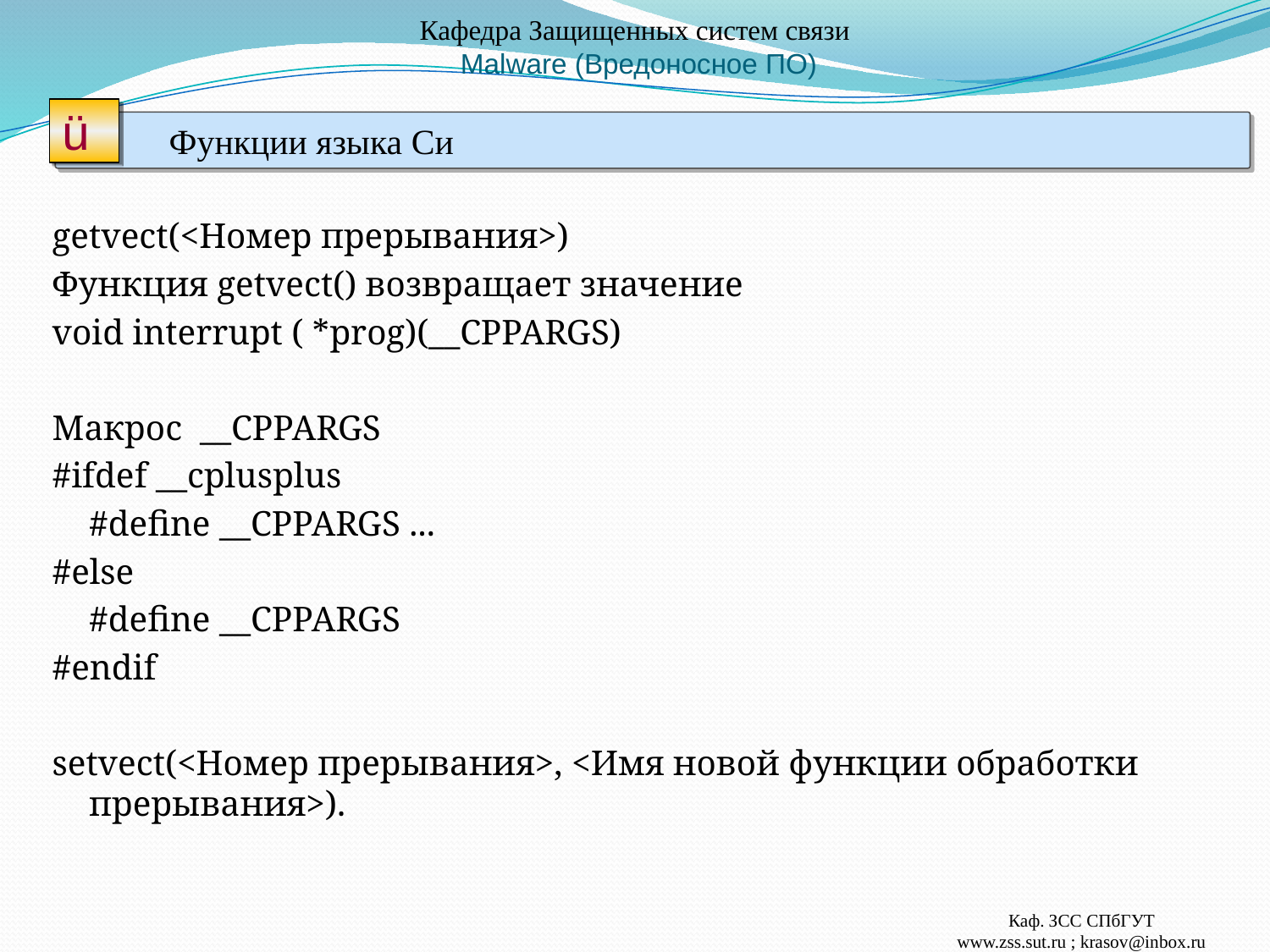

# Кафедра Защищенных систем связи Malware (Вредоносное ПО)
ü
Функции языка Си
getvect(<Номер прерывания>)
Функция getvect() возвращает значение
void interrupt ( *prog)(__CPPARGS)

Макрос  __CPPARGS
#ifdef __cplusplus
	#define __CPPARGS ...
#else
	#define __CPPARGS
#endif

setvect(<Номер прерывания>, <Имя новой функции обработки прерывания>).
Каф. ЗСС СПбГУТ
www.zss.sut.ru ; krasov@inbox.ru